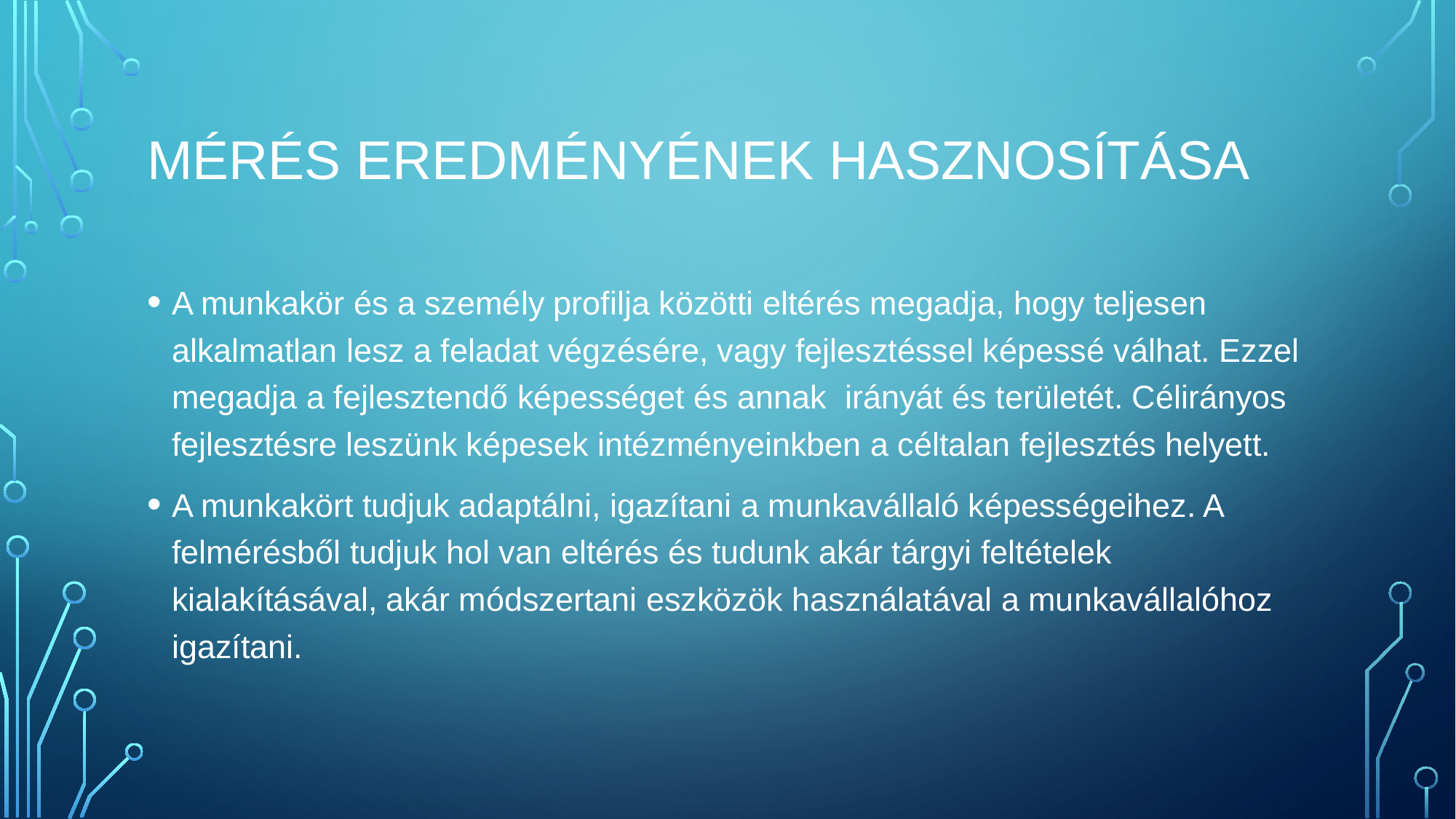

# Mérés eredményének hasznosítása
A munkakör és a személy profilja közötti eltérés megadja, hogy teljesen alkalmatlan lesz a feladat végzésére, vagy fejlesztéssel képessé válhat. Ezzel megadja a fejlesztendő képességet és annak  irányát és területét. Célirányos fejlesztésre leszünk képesek intézményeinkben a céltalan fejlesztés helyett.
A munkakört tudjuk adaptálni, igazítani a munkavállaló képességeihez. A felmérésből tudjuk hol van eltérés és tudunk akár tárgyi feltételek kialakításával, akár módszertani eszközök használatával a munkavállalóhoz igazítani.